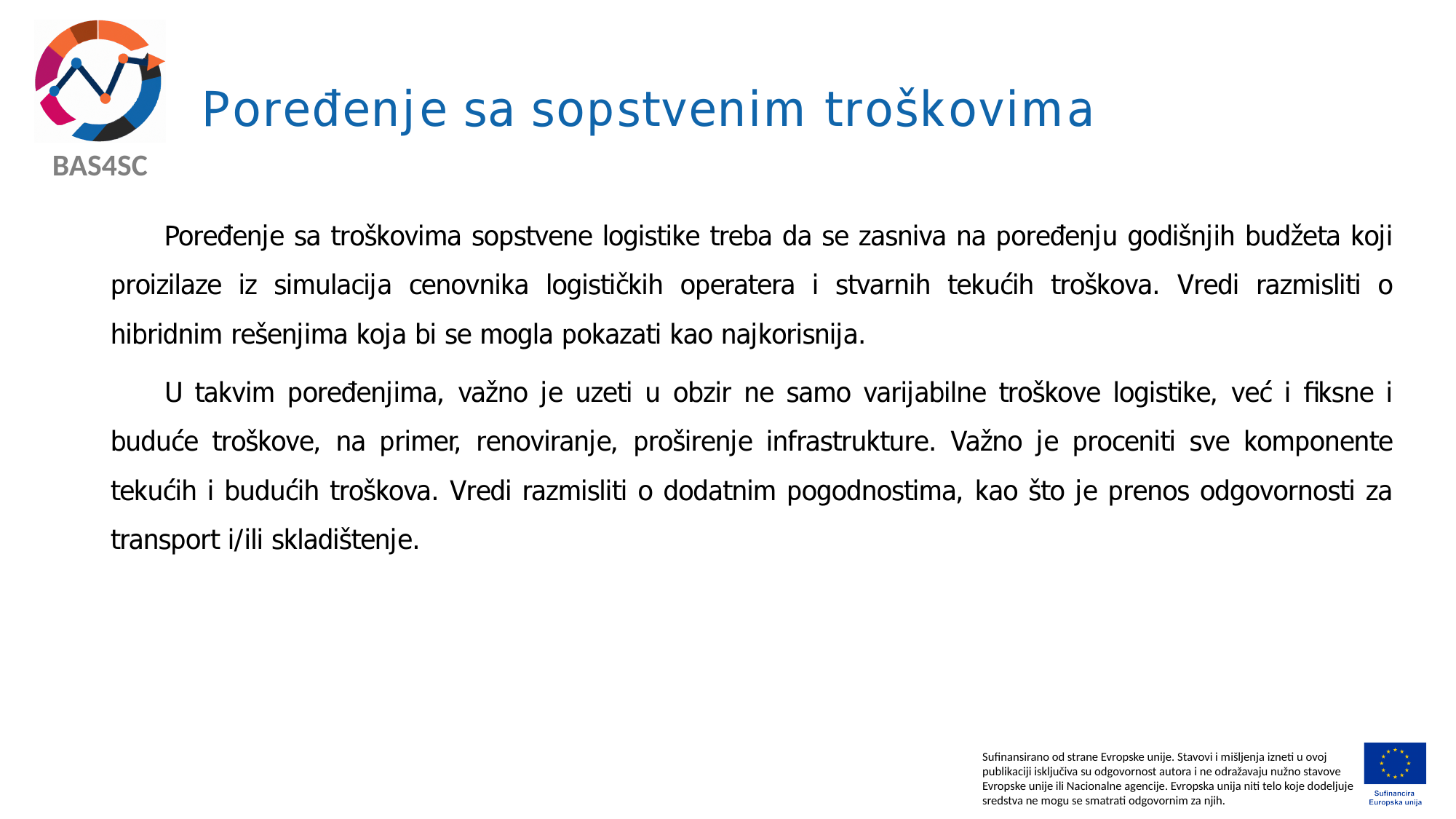

# Poređenje sa sopstvenim troškovima
Poređenje sa troškovima sopstvene logistike treba da se zasniva na poređenju godišnjih budžeta koji proizilaze iz simulacija cenovnika logističkih operatera i stvarnih tekućih troškova. Vredi razmisliti o hibridnim rešenjima koja bi se mogla pokazati kao najkorisnija.
U takvim poređenjima, važno je uzeti u obzir ne samo varijabilne troškove logistike, već i fiksne i buduće troškove, na primer, renoviranje, proširenje infrastrukture. Važno je proceniti sve komponente tekućih i budućih troškova. Vredi razmisliti o dodatnim pogodnostima, kao što je prenos odgovornosti za transport i/ili skladištenje.